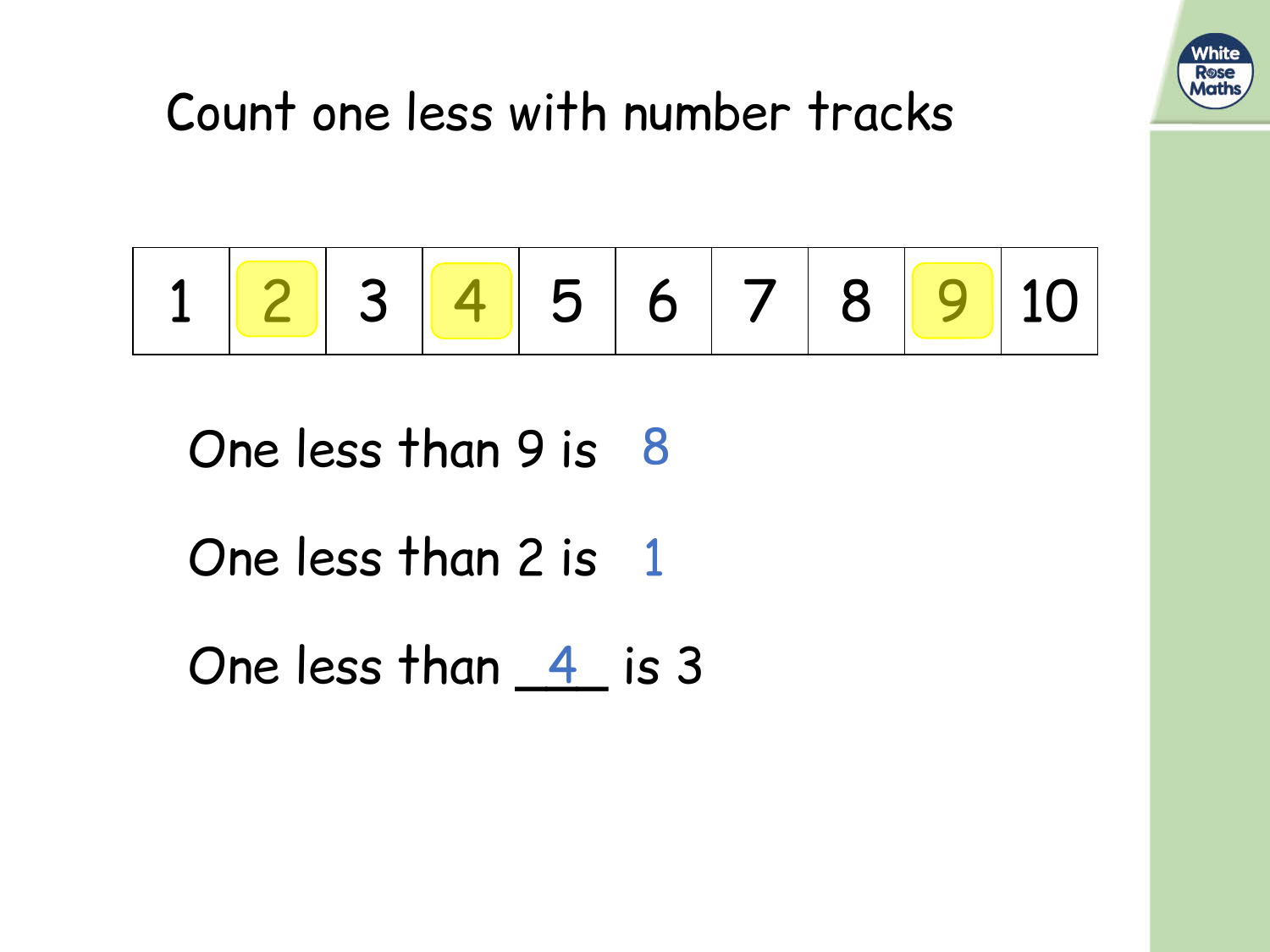

Count one less with number tracks
| 1 | 2 | 3 | 4 | 5 | 6 | 7 | 8 | 9 | 10 |
| --- | --- | --- | --- | --- | --- | --- | --- | --- | --- |

8
One less than 9 is
One less than 2 is
1
4
One less than ___ is 3